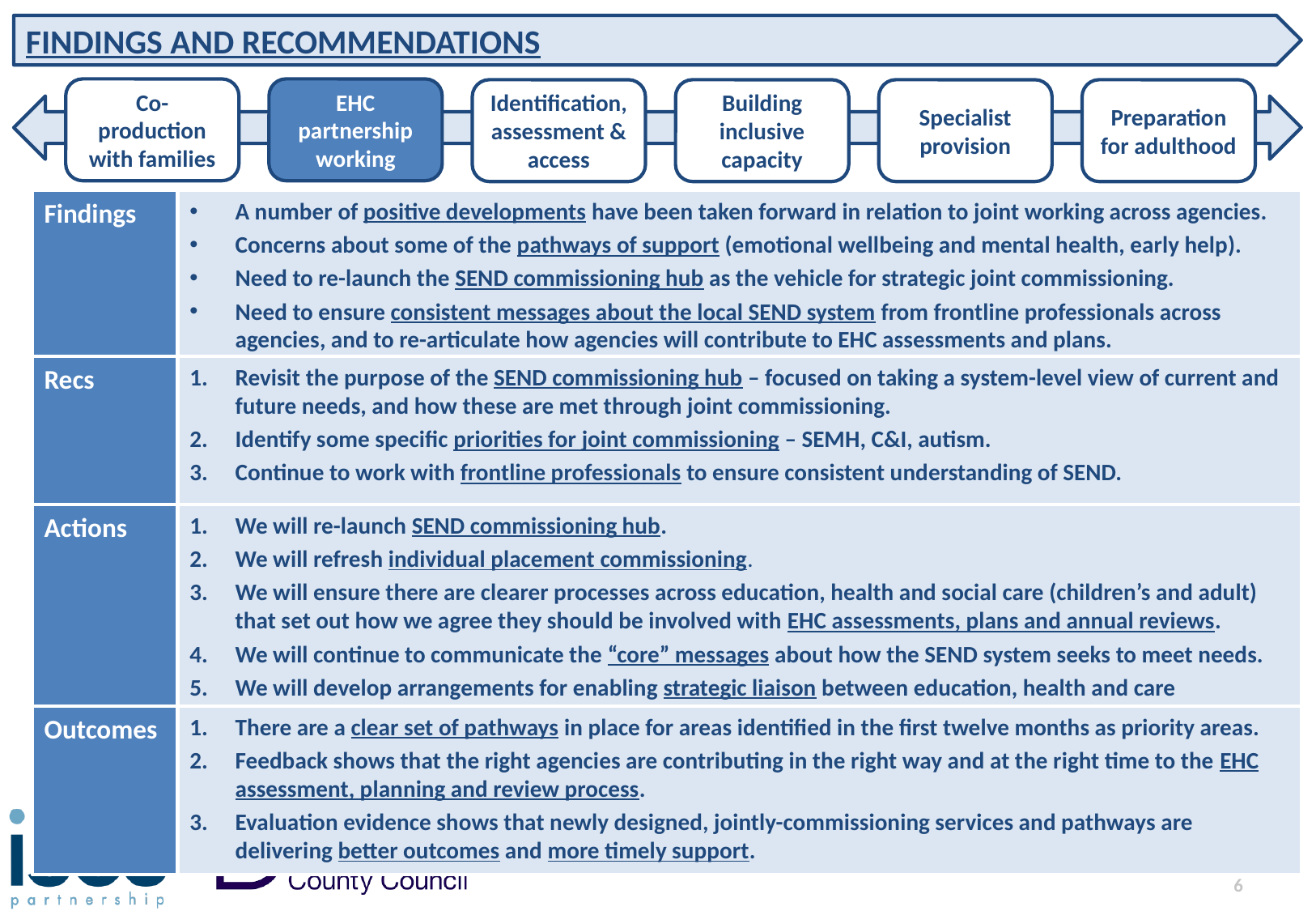

FINDINGS AND RECOMMENDATIONS
Co-production with families
EHC partnership working
Identification, assessment & access
Building inclusive capacity
Specialist provision
Preparation for adulthood

Findings
Recs
Actions
Outcomes
A number of positive developments have been taken forward in relation to joint working across agencies.
Concerns about some of the pathways of support (emotional wellbeing and mental health, early help).
Need to re-launch the SEND commissioning hub as the vehicle for strategic joint commissioning.
Need to ensure consistent messages about the local SEND system from frontline professionals across agencies, and to re-articulate how agencies will contribute to EHC assessments and plans.
Revisit the purpose of the SEND commissioning hub – focused on taking a system-level view of current and future needs, and how these are met through joint commissioning.
Identify some specific priorities for joint commissioning – SEMH, C&I, autism.
Continue to work with frontline professionals to ensure consistent understanding of SEND.
We will re-launch SEND commissioning hub.
We will refresh individual placement commissioning.
We will ensure there are clearer processes across education, health and social care (children’s and adult) that set out how we agree they should be involved with EHC assessments, plans and annual reviews.
We will continue to communicate the “core” messages about how the SEND system seeks to meet needs.
We will develop arrangements for enabling strategic liaison between education, health and care colleagues.
There are a clear set of pathways in place for areas identified in the first twelve months as priority areas.
Feedback shows that the right agencies are contributing in the right way and at the right time to the EHC assessment, planning and review process.
Evaluation evidence shows that newly designed, jointly-commissioning services and pathways are delivering better outcomes and more timely support.
6